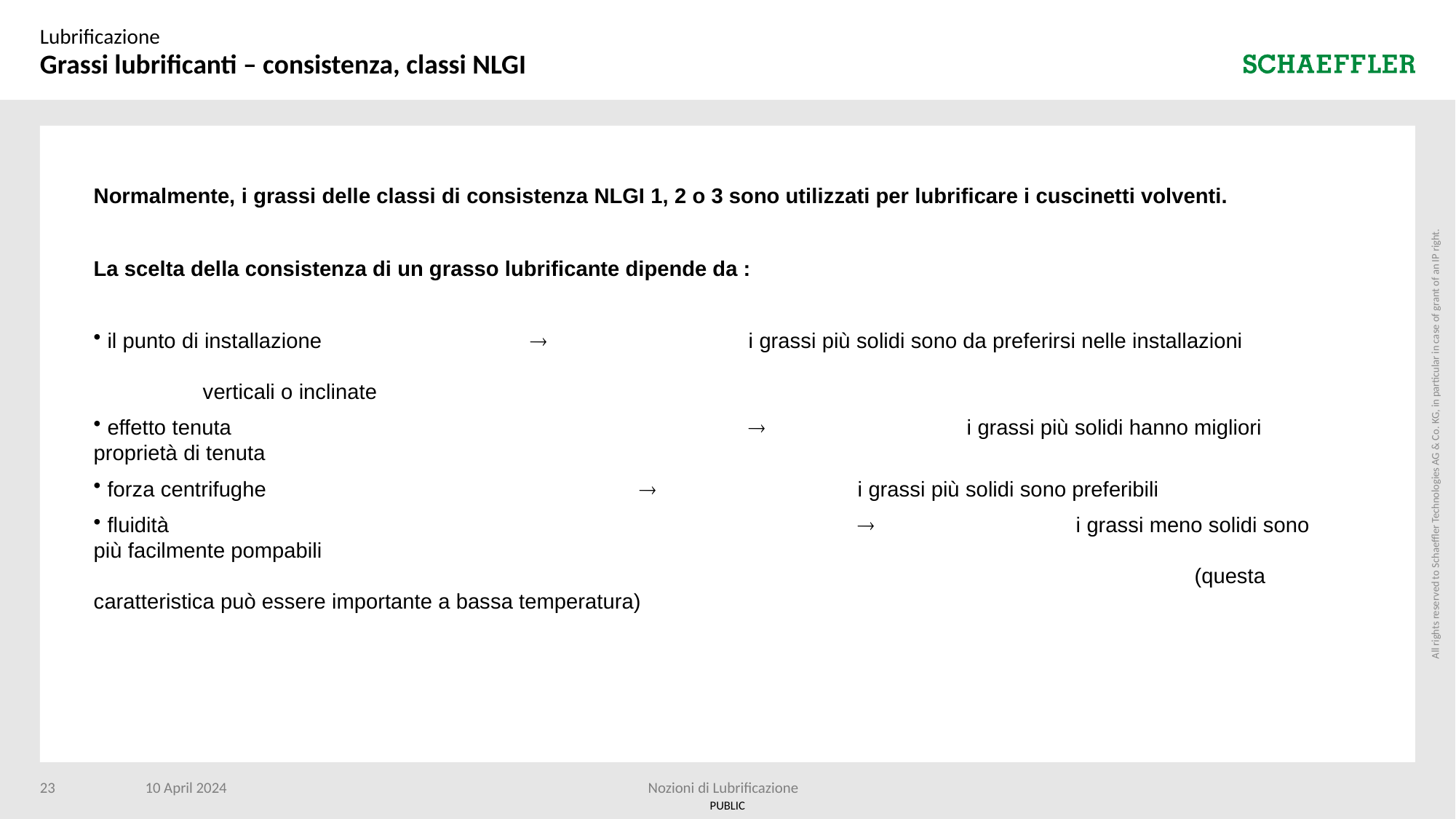

Lubrificazione
# Grassi lubrificanti – consistenza, classi NLGI
Normalmente, i grassi delle classi di consistenza NLGI 1, 2 o 3 sono utilizzati per lubrificare i cuscinetti volventi.

La scelta della consistenza di un grasso lubrificante dipende da :

 il punto di installazione		→ 		i grassi più solidi sono da preferirsi nelle installazioni
												verticali o inclinate
 effetto tenuta					→ 		i grassi più solidi hanno migliori proprietà di tenuta
 forza centrifughe				→ 		i grassi più solidi sono preferibili
 fluidità							→		i grassi meno solidi sono più facilmente pompabili 																	                                      (questa caratteristica può essere importante a bassa temperatura)
23
10 April 2024
Nozioni di Lubrificazione